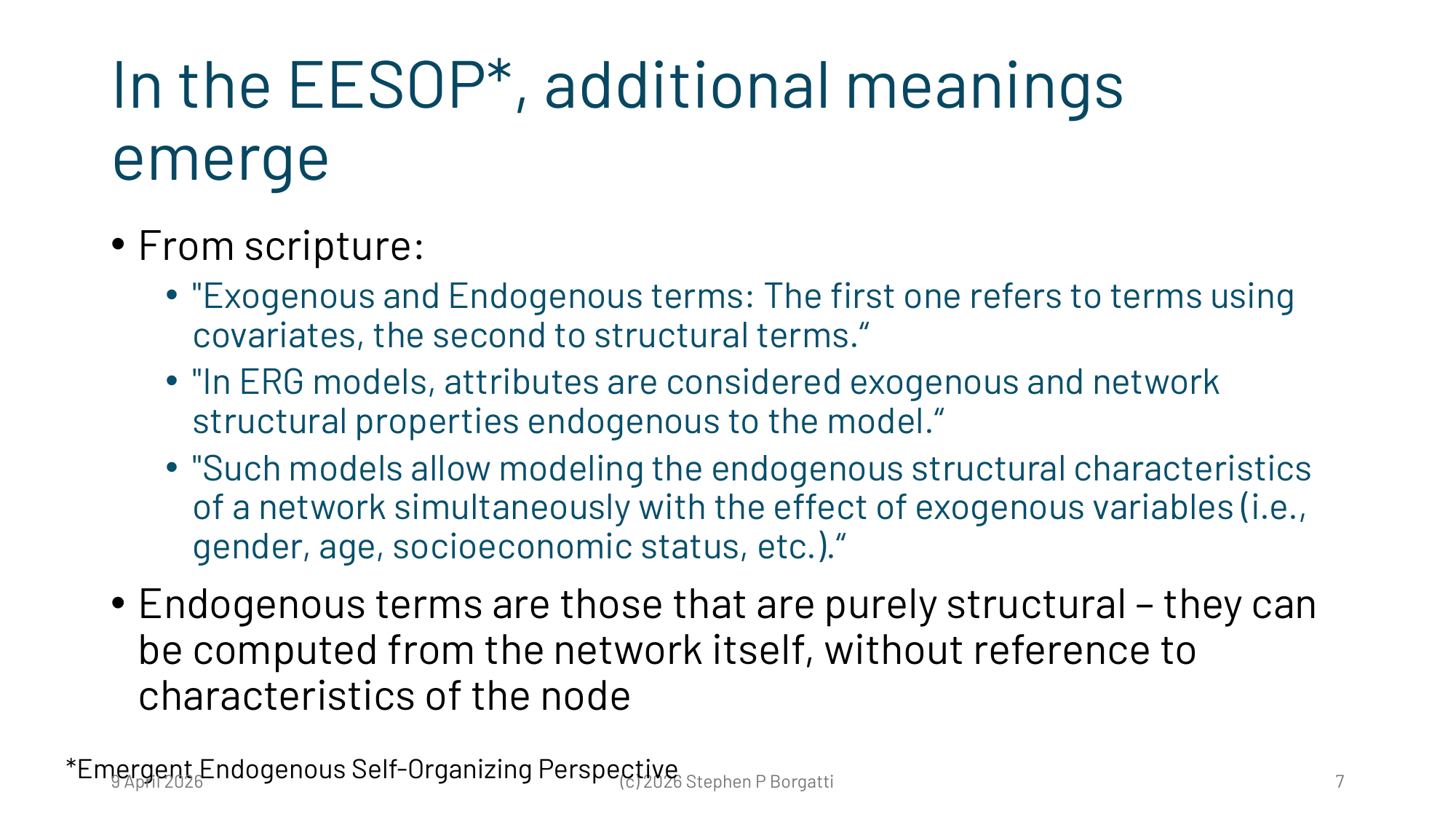

# In the EESOP*, additional meanings emerge
From scripture:
"Exogenous and Endogenous terms: The first one refers to terms using covariates, the second to structural terms.“
"In ERG models, attributes are considered exogenous and network structural properties endogenous to the model.“
"Such models allow modeling the endogenous structural characteristics of a network simultaneously with the effect of exogenous variables (i.e., gender, age, socioeconomic status, etc.).“
Endogenous terms are those that are purely structural – they can be computed from the network itself, without reference to characteristics of the node

*Emergent Endogenous Self-Organizing Perspective
9 April 2026
(c) 2026 Stephen P Borgatti
7